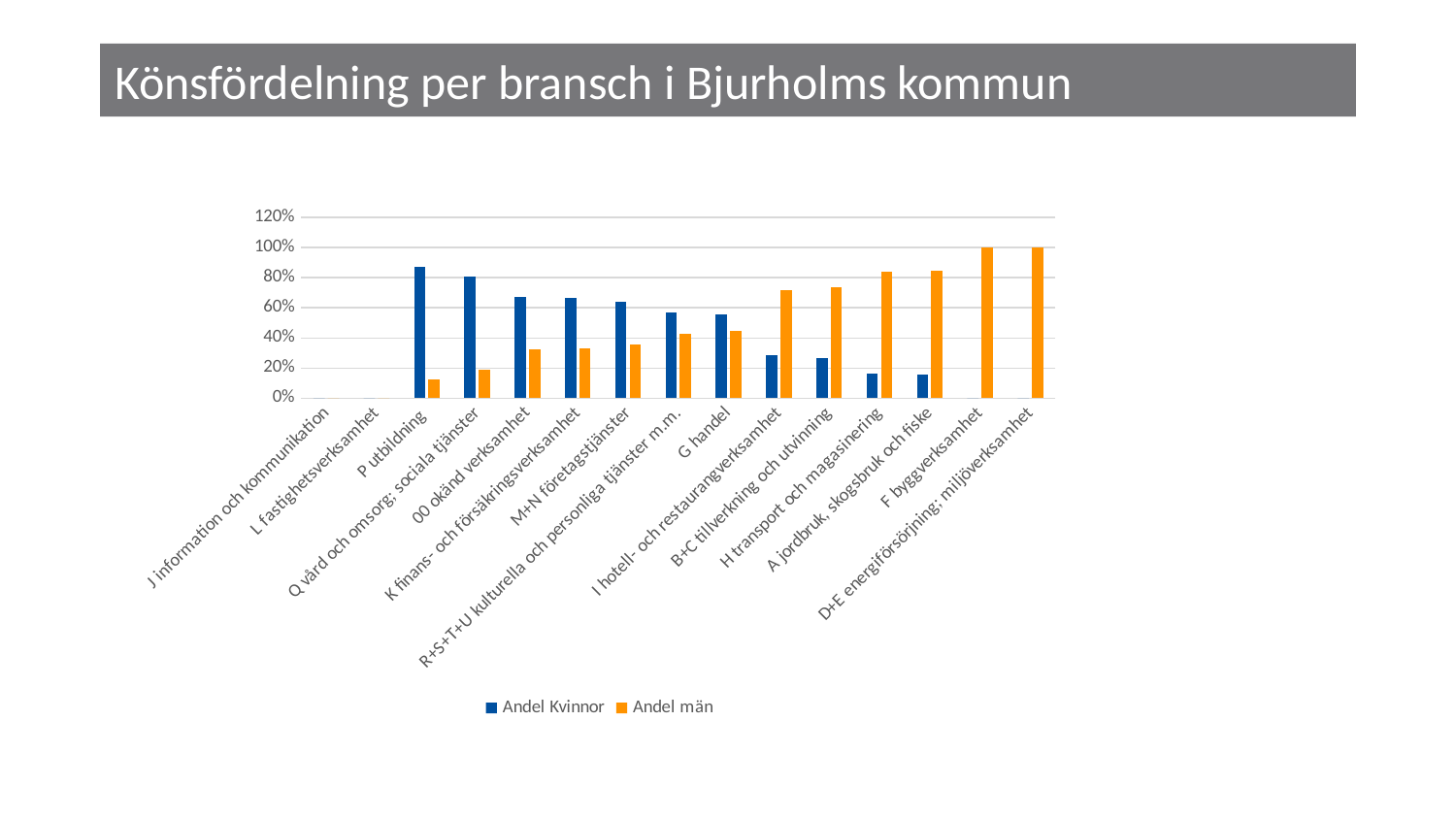

# Könsfördelning per bransch i Bjurholms kommun

### Chart

| Category | Andel Kvinnor | Andel män |
|---|---|---|
| J information och kommunikation | 0.0 | 0.0 |
| L fastighetsverksamhet | 0.0 | 0.0 |
| P utbildning  | 0.8736842105263158 | 0.12631578947368421 |
| Q vård och omsorg; sociala tjänster | 0.8092485549132948 | 0.1907514450867052 |
| 00 okänd verksamhet | 0.675 | 0.325 |
| K finans- och försäkringsverksamhet | 0.6666666666666666 | 0.3333333333333333 |
| M+N företagstjänster | 0.6428571428571429 | 0.35714285714285715 |
| R+S+T+U kulturella och personliga tjänster m.m. | 0.5714285714285714 | 0.42857142857142855 |
| G handel | 0.5538461538461539 | 0.4461538461538462 |
| I hotell- och restaurangverksamhet | 0.2857142857142857 | 0.7142857142857143 |
| B+C tillverkning och utvinning | 0.26436781609195403 | 0.735632183908046 |
| H transport och magasinering | 0.16176470588235295 | 0.8382352941176471 |
| A jordbruk, skogsbruk och fiske | 0.15503875968992248 | 0.8449612403100775 |
| F byggverksamhet | 0.0 | 1.0 |
| D+E energiförsörjning; miljöverksamhet | 0.0 | 1.0 |